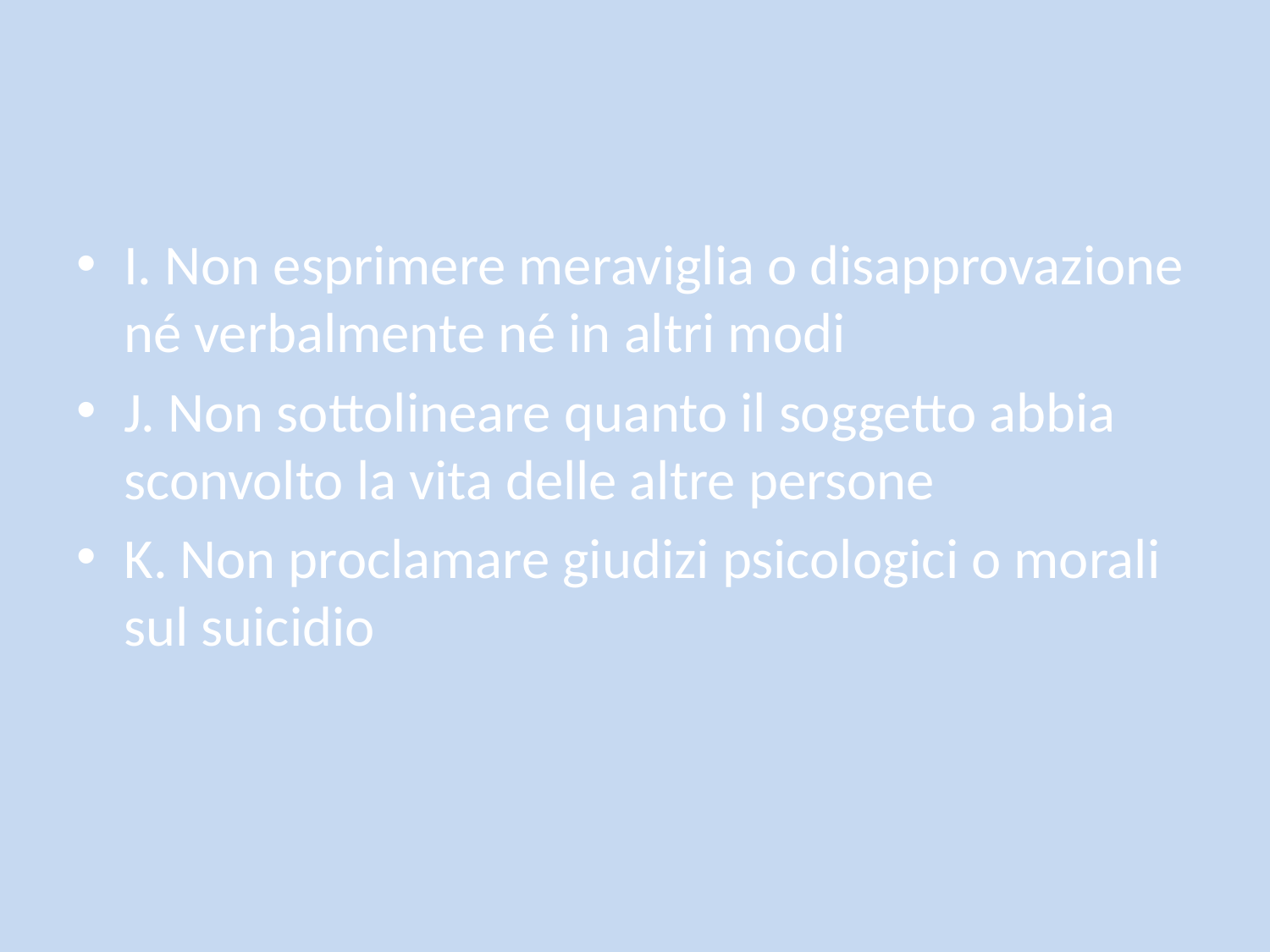

#
I. Non esprimere meraviglia o disapprovazione né verbalmente né in altri modi
J. Non sottolineare quanto il soggetto abbia sconvolto la vita delle altre persone
K. Non proclamare giudizi psicologici o morali sul suicidio